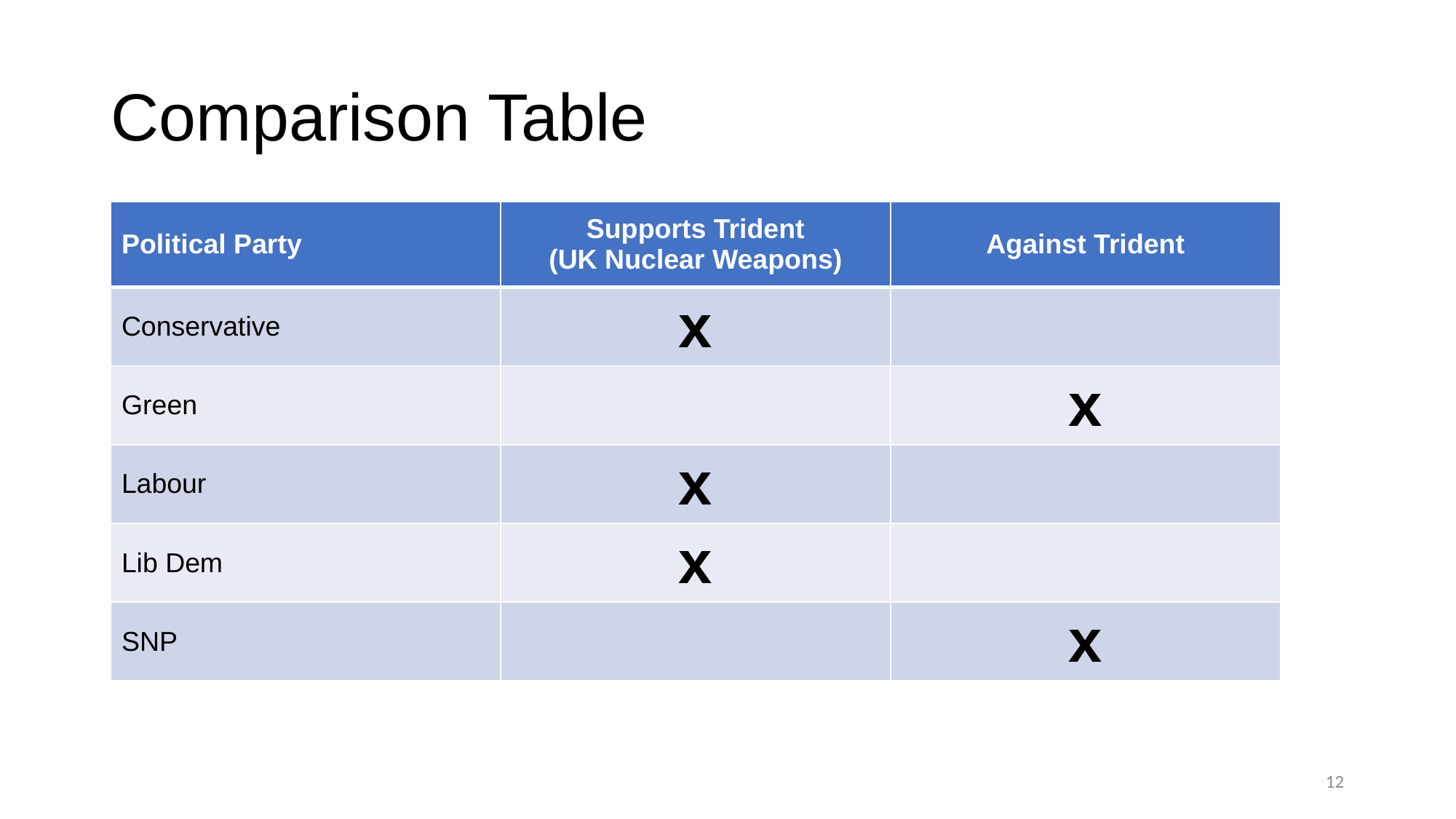

# Comparison Table
| Political Party | Supports Trident (UK Nuclear Weapons) | Against Trident |
| --- | --- | --- |
| Conservative | x |  |
| Green |  | x |
| Labour | x |  |
| Lib Dem | x |  |
| SNP |  | x |
12